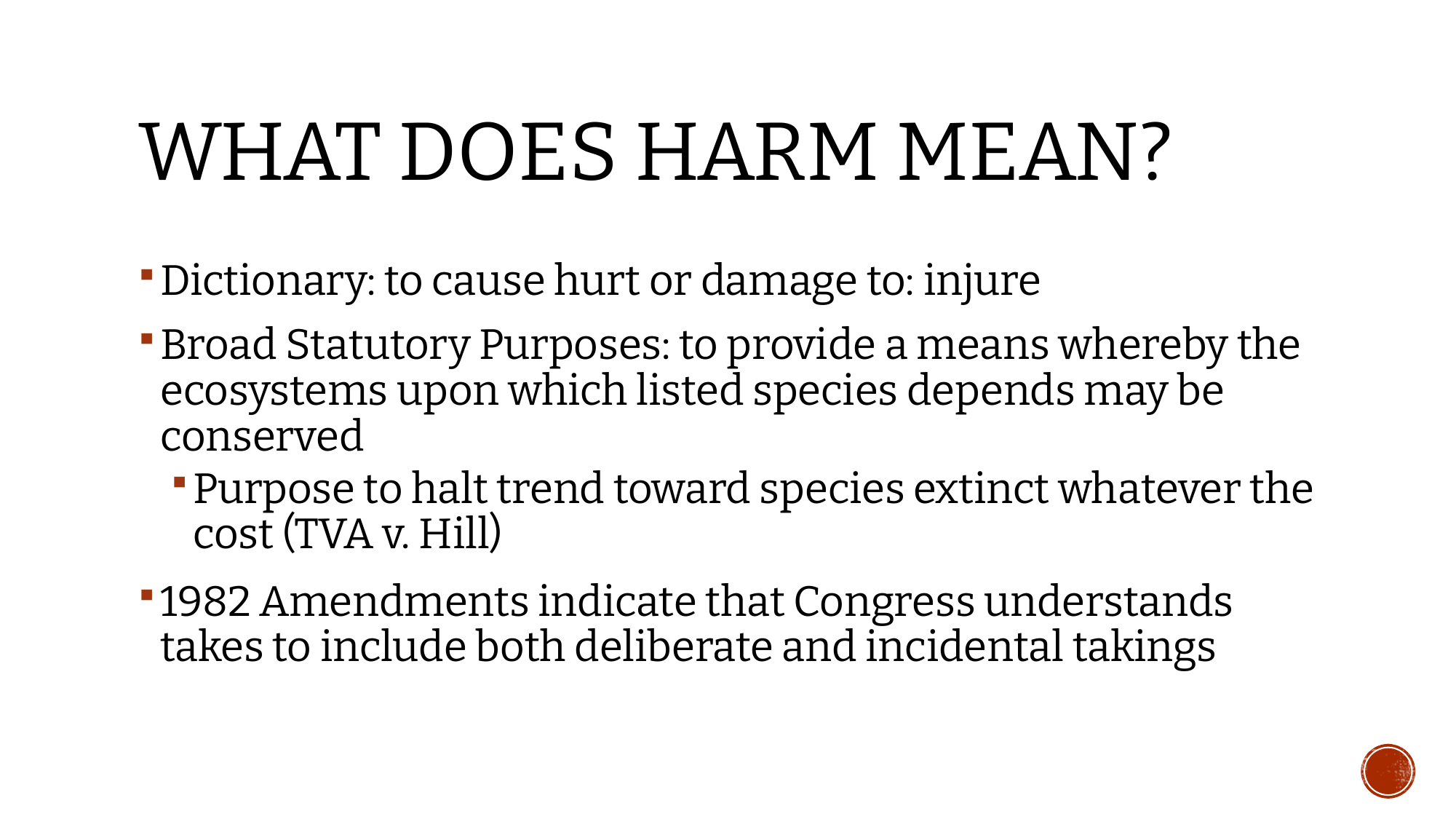

# What does Harm mean?
Dictionary: to cause hurt or damage to: injure
Broad Statutory Purposes: to provide a means whereby the ecosystems upon which listed species depends may be conserved
Purpose to halt trend toward species extinct whatever the cost (TVA v. Hill)
1982 Amendments indicate that Congress understands takes to include both deliberate and incidental takings